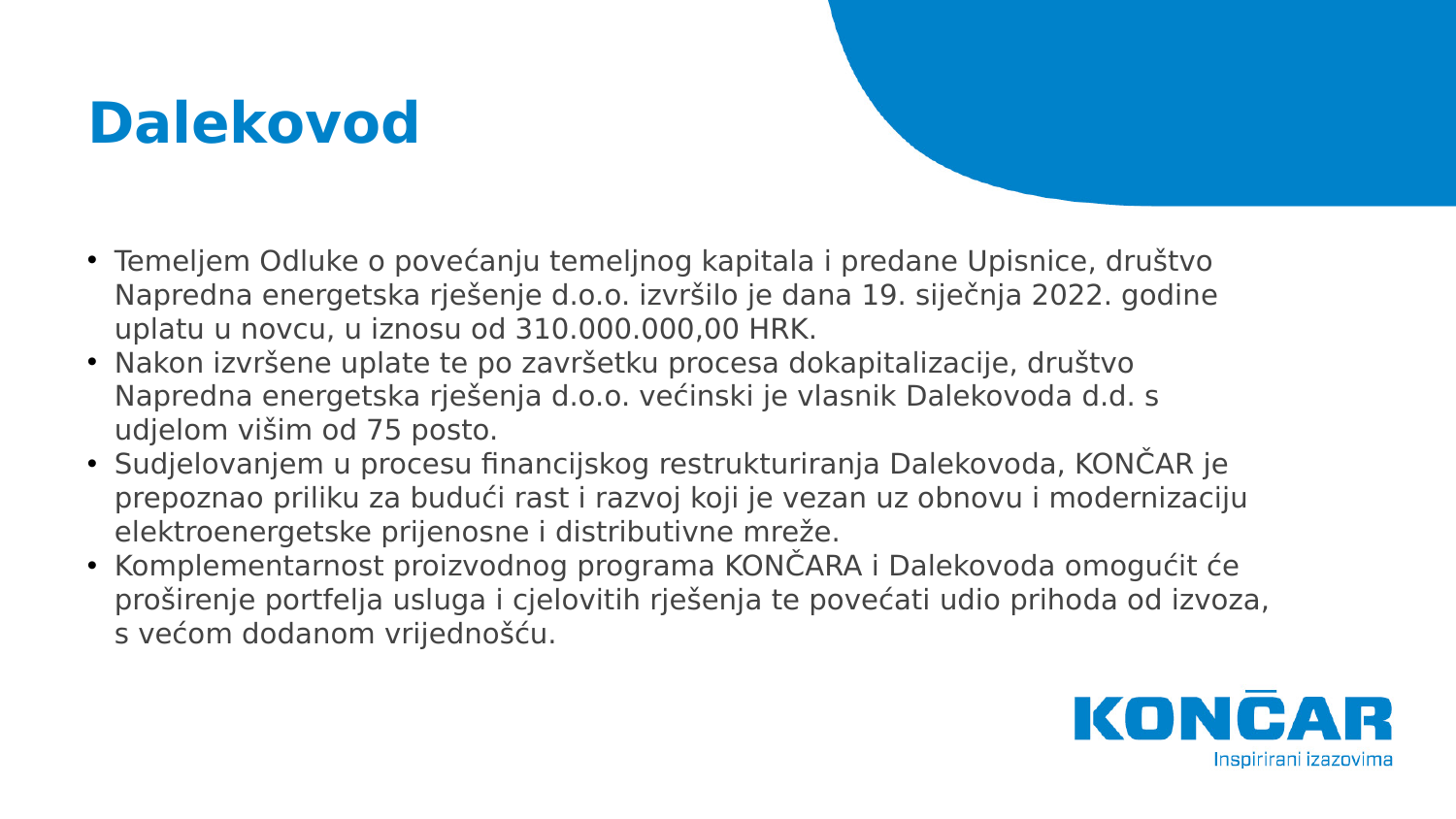

# Dalekovod
Temeljem Odluke o povećanju temeljnog kapitala i predane Upisnice, društvo Napredna energetska rješenje d.o.o. izvršilo je dana 19. siječnja 2022. godine uplatu u novcu, u iznosu od 310.000.000,00 HRK.
Nakon izvršene uplate te po završetku procesa dokapitalizacije, društvo Napredna energetska rješenja d.o.o. većinski je vlasnik Dalekovoda d.d. s udjelom višim od 75 posto.
Sudjelovanjem u procesu financijskog restrukturiranja Dalekovoda, KONČAR je prepoznao priliku za budući rast i razvoj koji je vezan uz obnovu i modernizaciju elektroenergetske prijenosne i distributivne mreže.
Komplementarnost proizvodnog programa KONČARA i Dalekovoda omogućit će proširenje portfelja usluga i cjelovitih rješenja te povećati udio prihoda od izvoza, s većom dodanom vrijednošću.